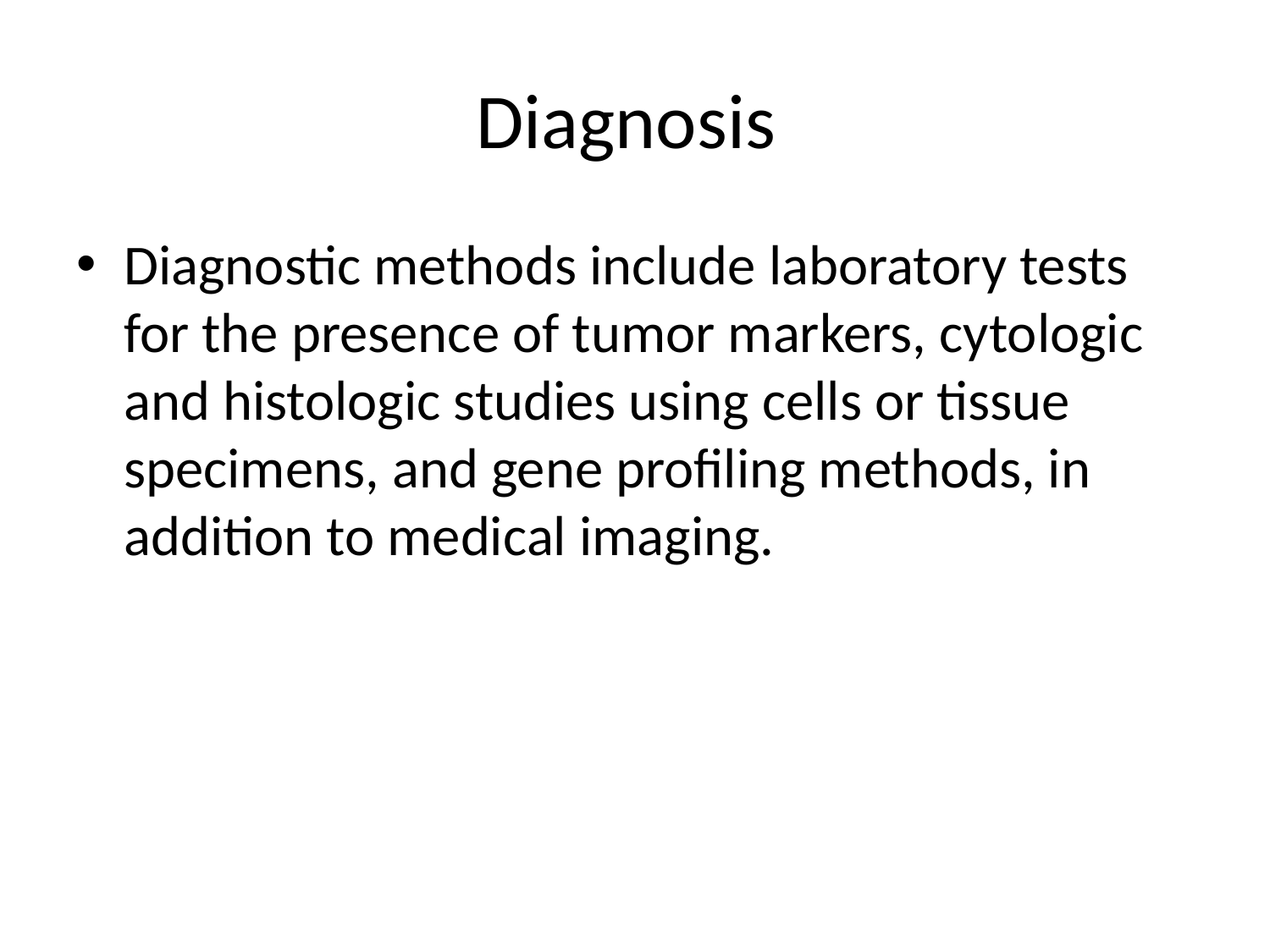

# Diagnosis
Diagnostic methods include laboratory tests for the presence of tumor markers, cytologic and histologic studies using cells or tissue specimens, and gene profiling methods, in addition to medical imaging.